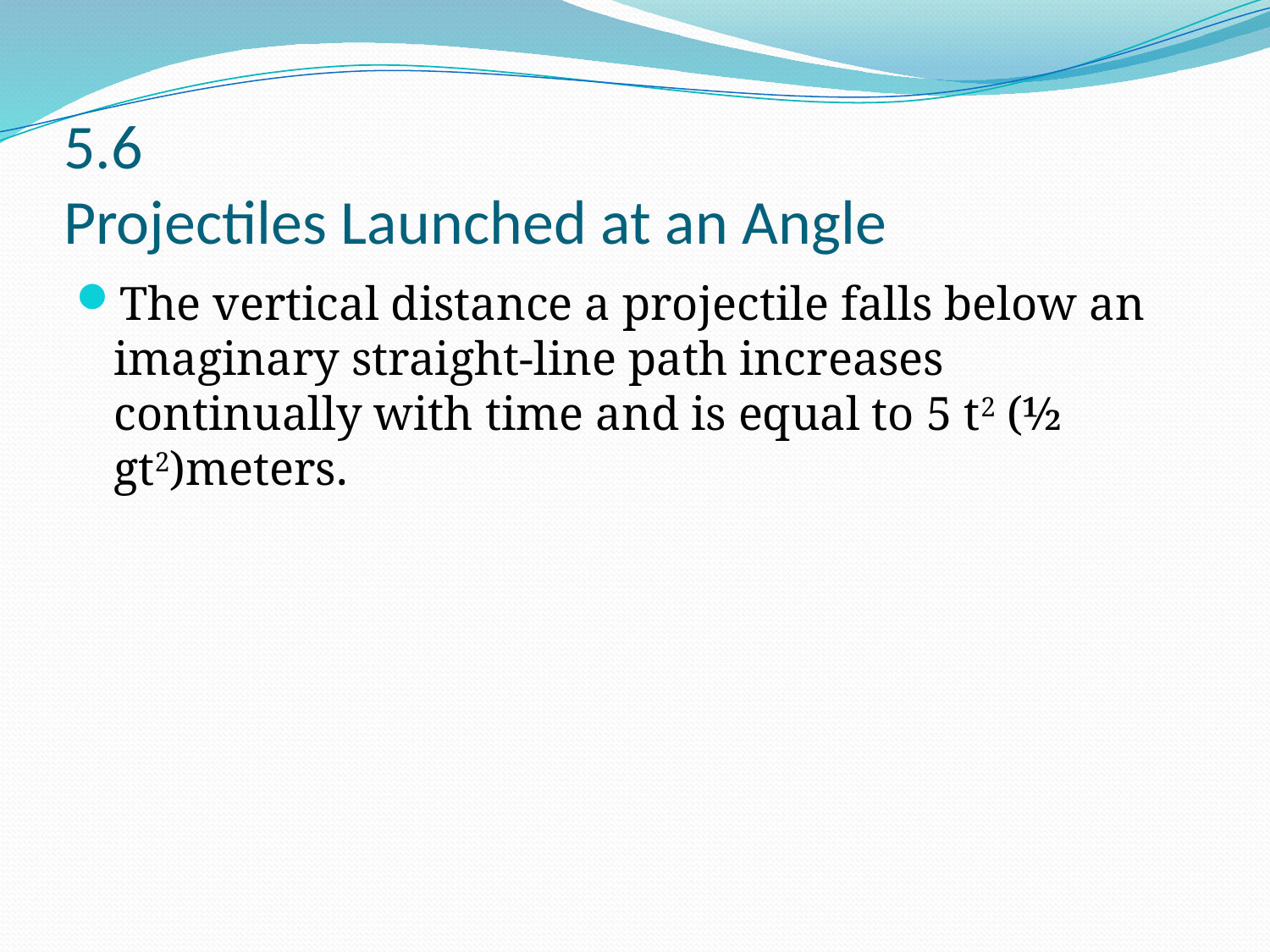

# 5.6 Projectiles Launched at an Angle
The vertical distance a projectile falls below an imaginary straight-line path increases continually with time and is equal to 5 t2 (½ gt2)meters.